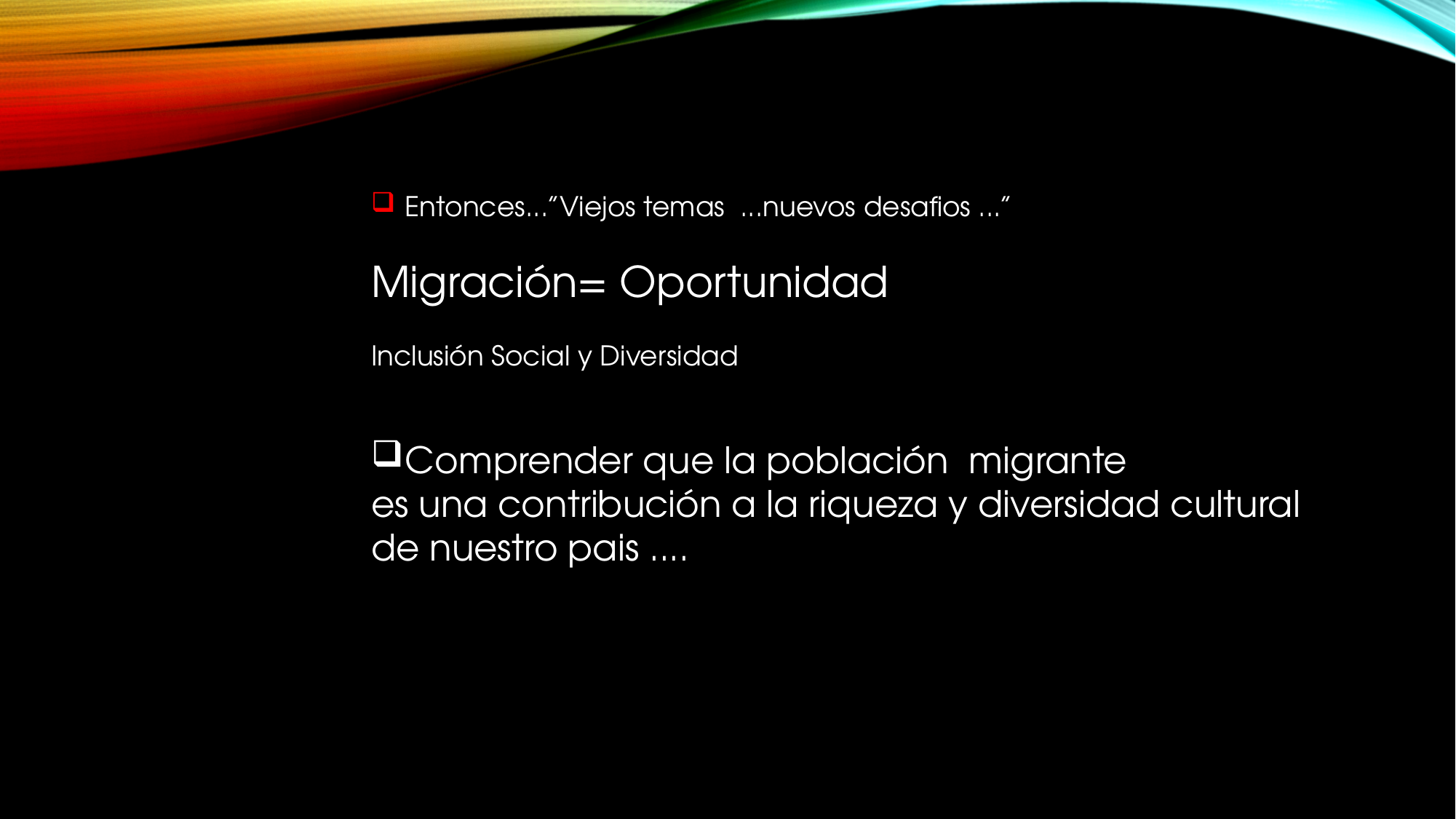

Entonces...”Viejos temas  ...nuevos desafios ...”

Migración= Oportunidad

Inclusión Social y Diversidad

Comprender que la población  migrante
es una contribución a la riqueza y diversidad cultural
de nuestro pais ....